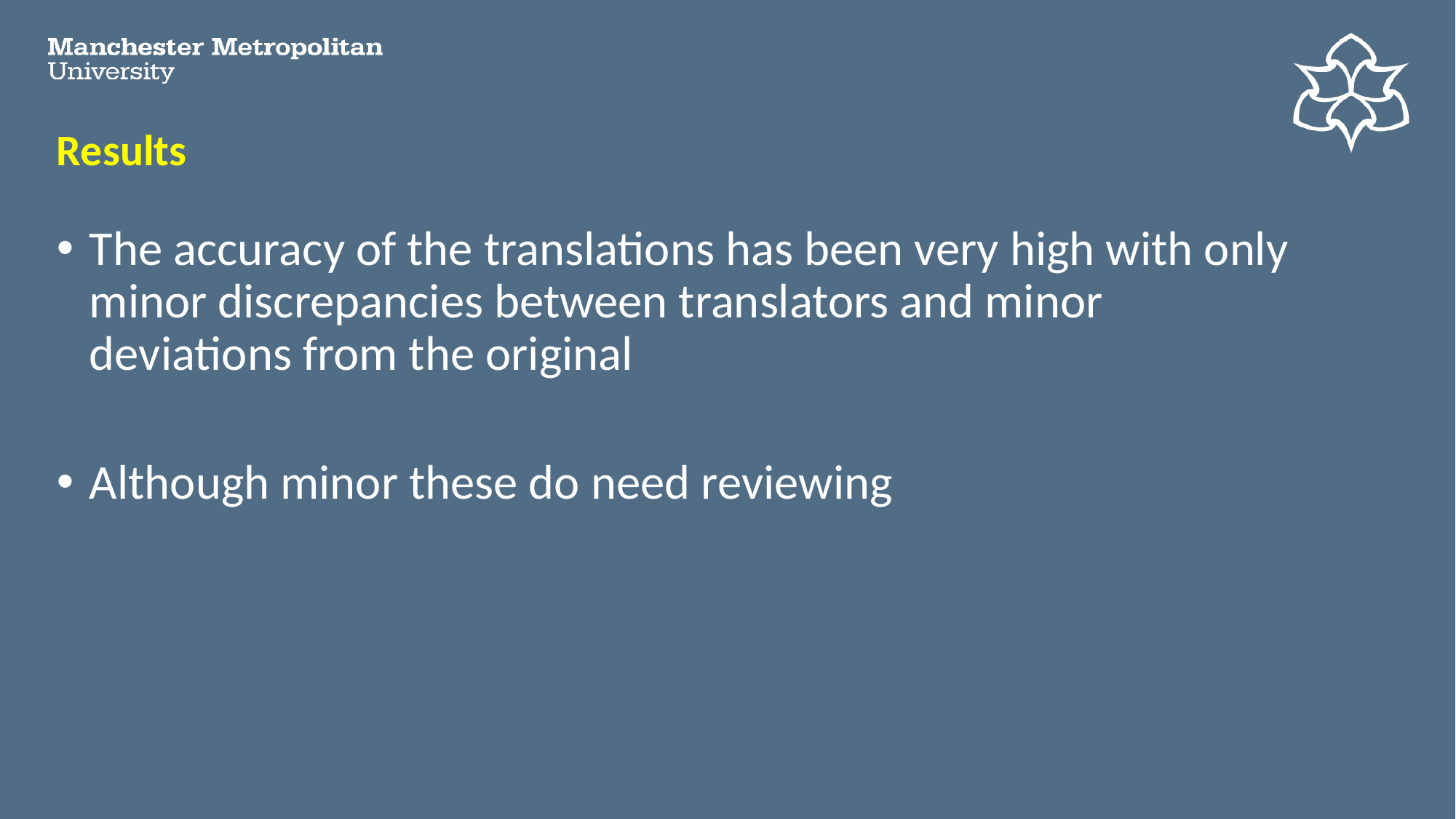

# Results
The accuracy of the translations has been very high with only minor discrepancies between translators and minor deviations from the original
Although minor these do need reviewing